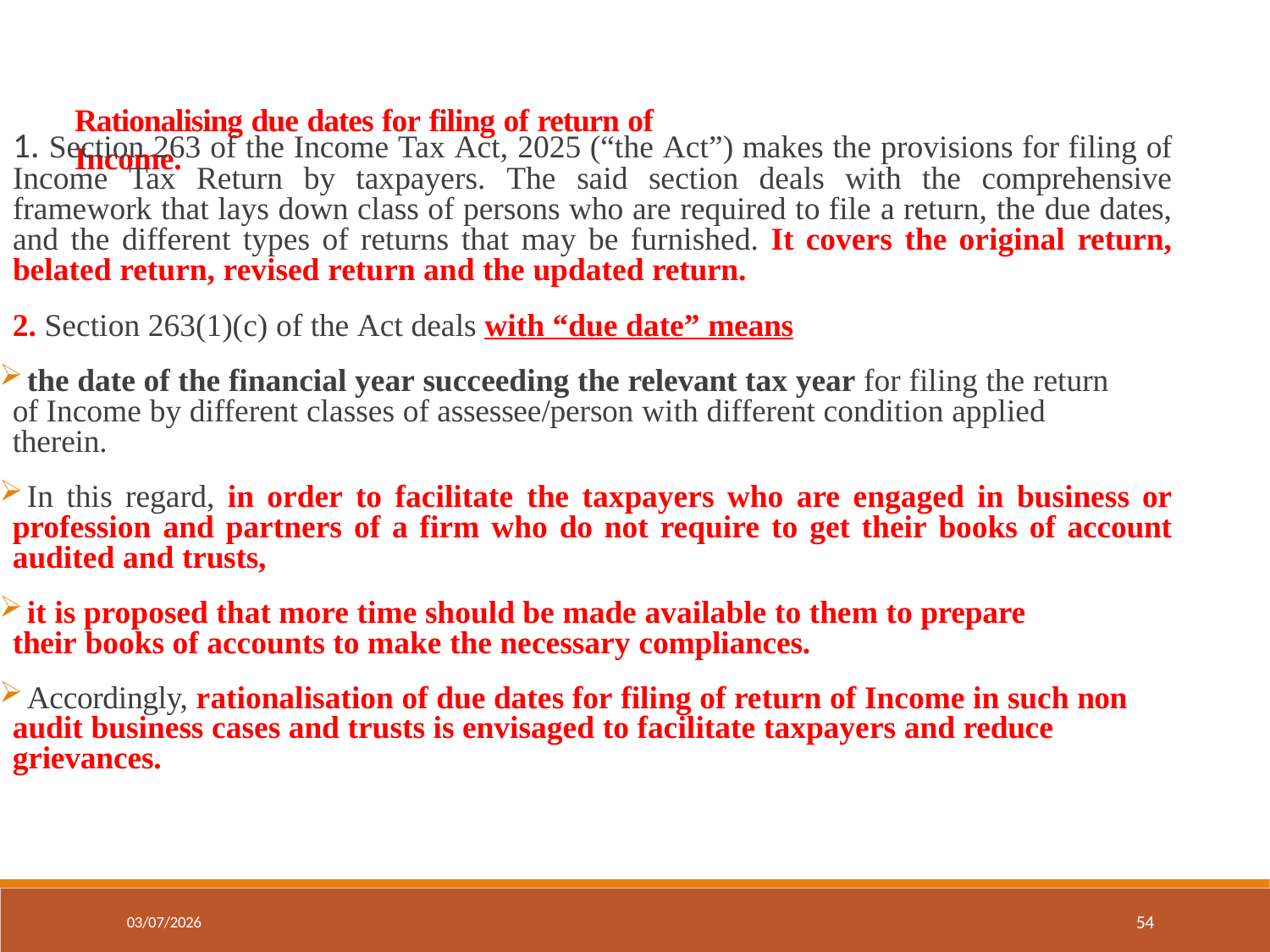

Rationalising due dates for filing of return of Income.
# 1. Section 263 of the Income Tax Act, 2025 (“the Act”) makes the provisions for filing of Income  Tax  Return  by  taxpayers.  The  said  section  deals  with  the  comprehensive framework that lays down class of persons who are required to file a return, the due dates, and the different types of returns that may be furnished. It covers the original return, belated return, revised return and the updated return.
2. Section 263(1)(c) of the Act deals with “due date” means
	the date of the financial year succeeding the relevant tax year for filing the return of Income by different classes of assessee/person with different condition applied therein.
	In this regard, in order to facilitate the taxpayers who are engaged in business or profession and partners of a firm who do not require to get their books of account audited and trusts,
	it is proposed that more time should be made available to them to prepare their books of accounts to make the necessary compliances.
	Accordingly, rationalisation of due dates for filing of return of Income in such non audit business cases and trusts is envisaged to facilitate taxpayers and reduce grievances.
54
03/07/2026